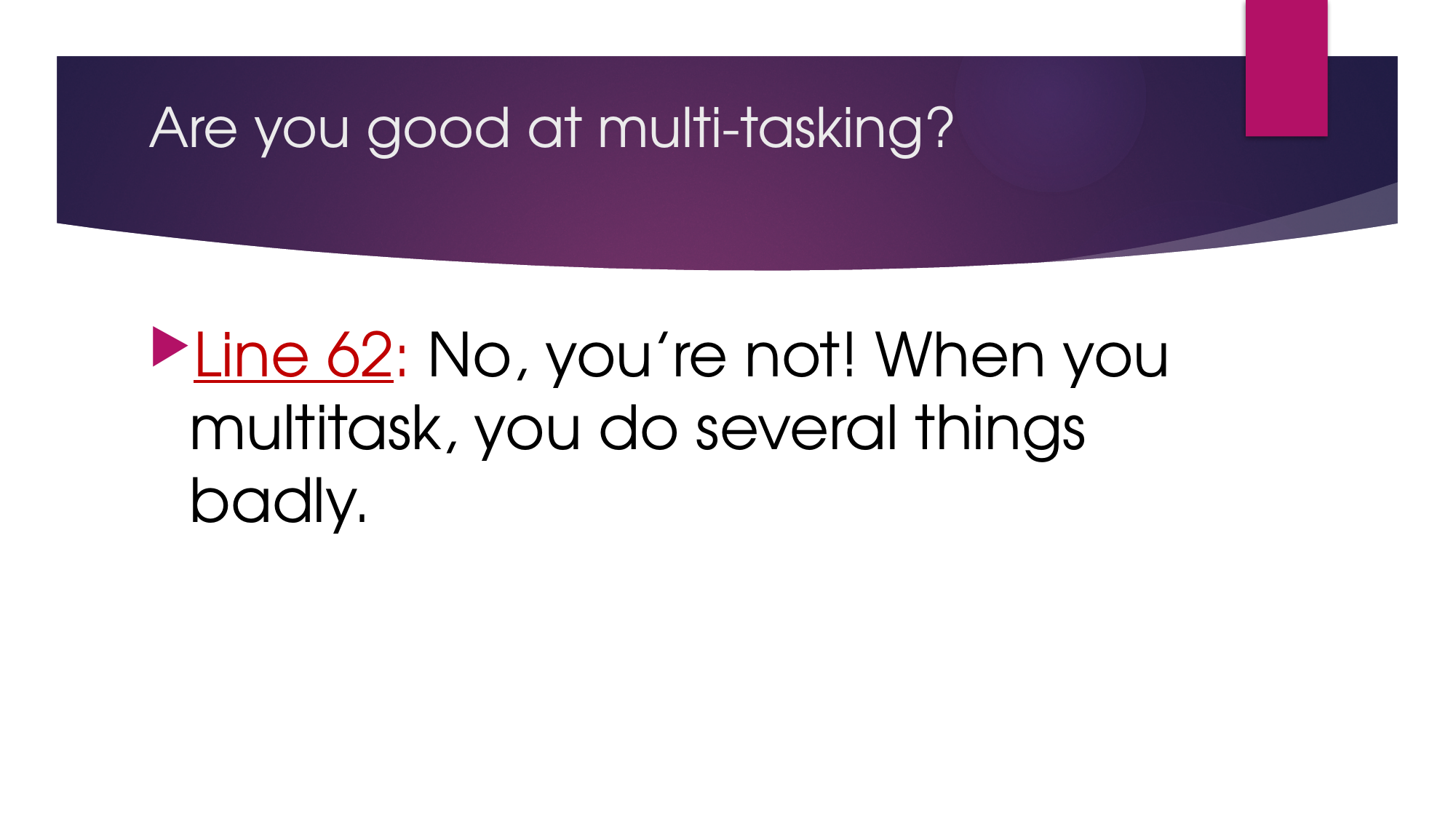

# Are you good at multi-tasking?
Line 62: No, you’re not! When you multitask, you do several things badly.